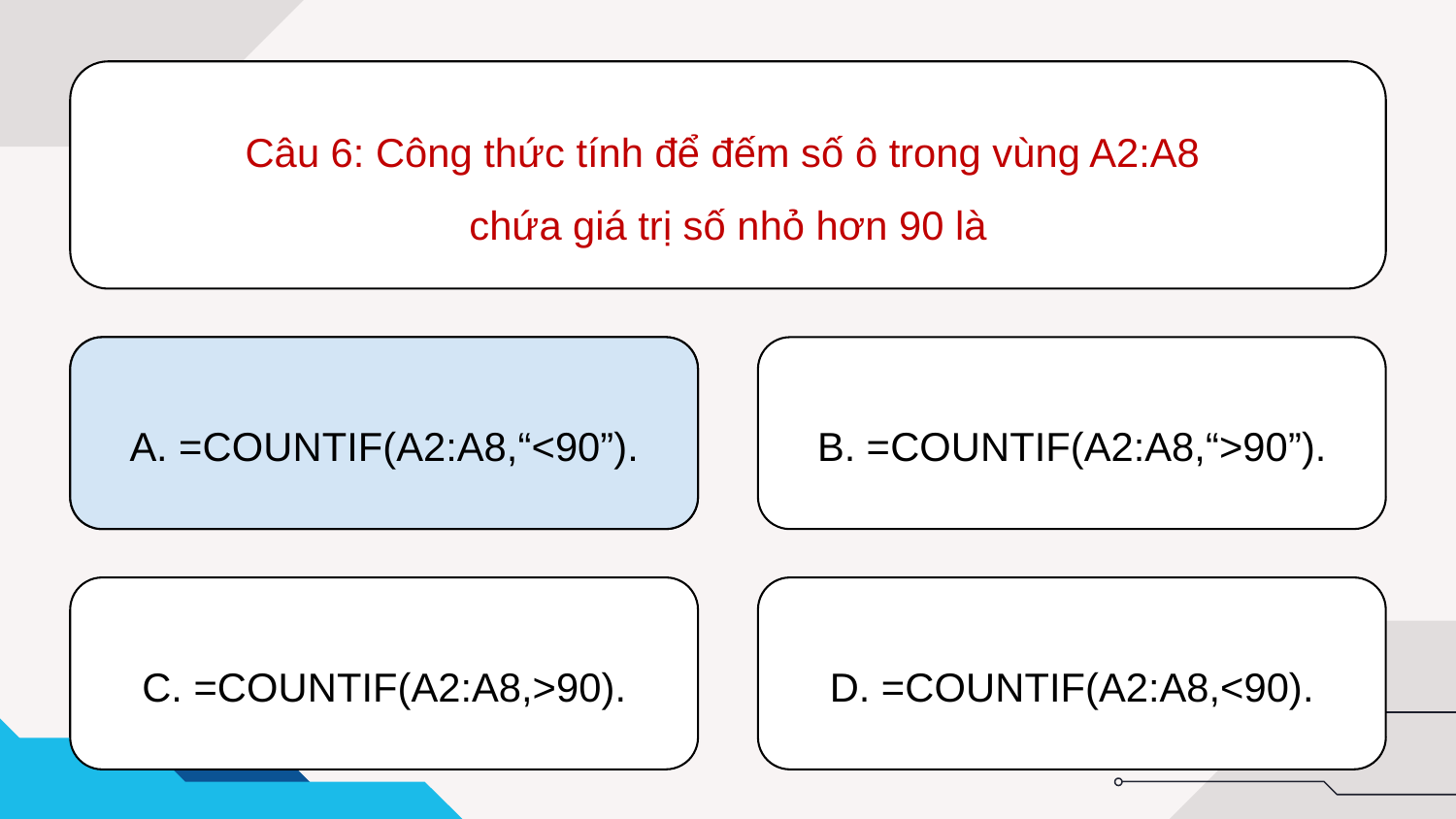

Câu 6: Công thức tính để đếm số ô trong vùng A2:A8
chứa giá trị số nhỏ hơn 90 là
A. =COUNTIF(A2:A8,“<90”).
A. =COUNTIF(A2:A8,“<90”).
B. =COUNTIF(A2:A8,“>90”).
C. =COUNTIF(A2:A8,>90).
D. =COUNTIF(A2:A8,<90).